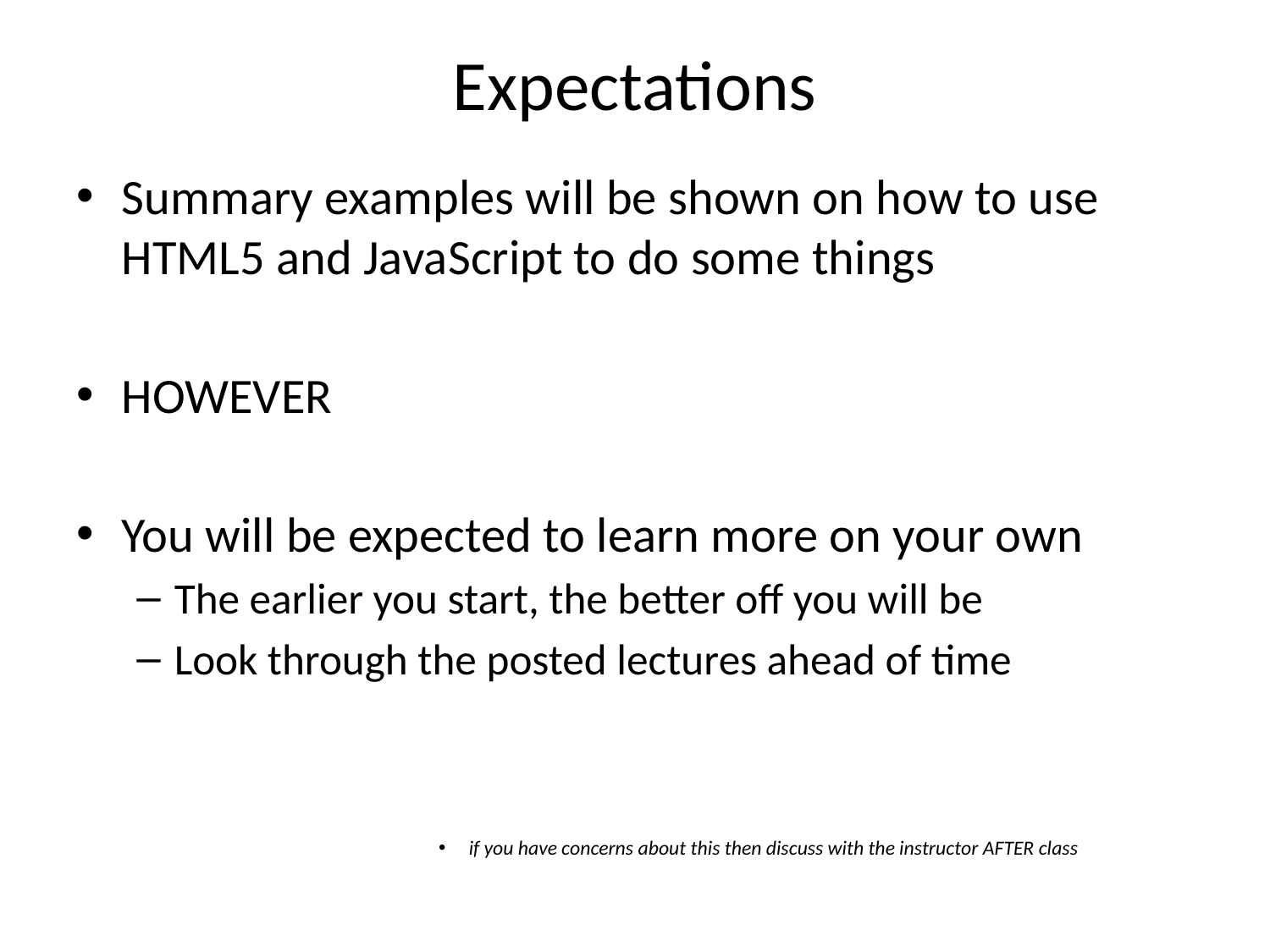

# Expectations
Summary examples will be shown on how to use HTML5 and JavaScript to do some things

HOWEVER

You will be expected to learn more on your own
The earlier you start, the better off you will be
Look through the posted lectures ahead of time

if you have concerns about this then discuss with the instructor AFTER class